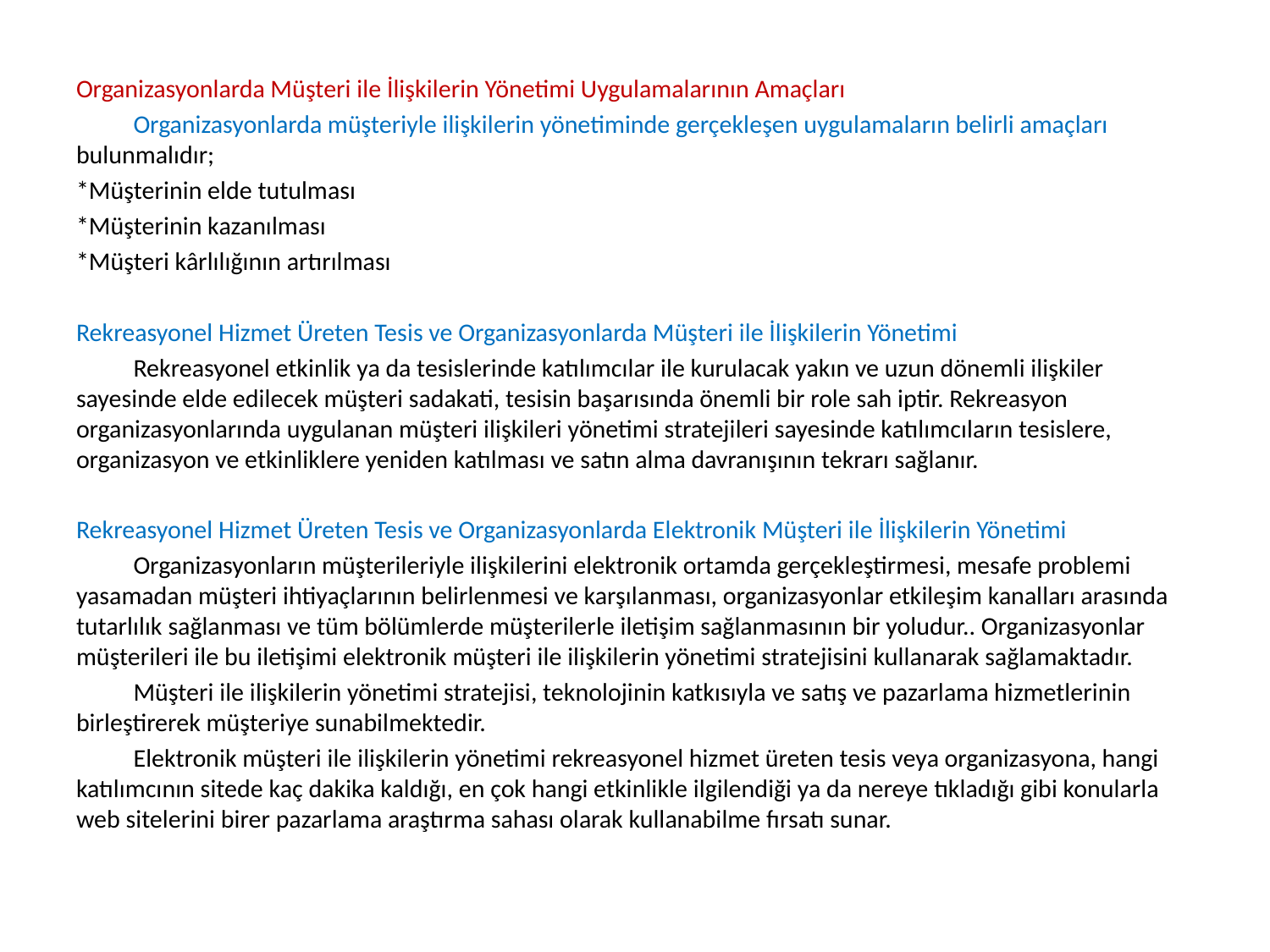

Organizasyonlarda Müşteri ile İlişkilerin Yönetimi Uygulamalarının Amaçları
	Organizasyonlarda müşteriyle ilişkilerin yönetiminde gerçekleşen uygulamaların belirli amaçları bulunmalıdır;
*Müşterinin elde tutulması
*Müşterinin kazanılması
*Müşteri kârlılığının artırılması

Rekreasyonel Hizmet Üreten Tesis ve Organizasyonlarda Müşteri ile İlişkilerin Yönetimi
	Rekreasyonel etkinlik ya da tesislerinde katılımcılar ile kurulacak yakın ve uzun dönemli ilişkiler sayesinde elde edilecek müşteri sadakati, tesisin başarısında önemli bir role sah iptir. Rekreasyon organizasyonlarında uygulanan müşteri ilişkileri yönetimi stratejileri sayesinde katılımcıların tesislere, organizasyon ve etkinliklere yeniden katılması ve satın alma davranışının tekrarı sağlanır.

Rekreasyonel Hizmet Üreten Tesis ve Organizasyonlarda Elektronik Müşteri ile İlişkilerin Yönetimi
	Organizasyonların müşterileriyle ilişkilerini elektronik ortamda gerçekleştirmesi, mesafe problemi yasamadan müşteri ihtiyaçlarının belirlenmesi ve karşılanması, organizasyonlar etkileşim kanalları arasında tutarlılık sağlanması ve tüm bölümlerde müşterilerle iletişim sağlanmasının bir yoludur.. Organizasyonlar müşterileri ile bu iletişimi elektronik müşteri ile ilişkilerin yönetimi stratejisini kullanarak sağlamaktadır.
	Müşteri ile ilişkilerin yönetimi stratejisi, teknolojinin katkısıyla ve satış ve pazarlama hizmetlerinin birleştirerek müşteriye sunabilmektedir.
	Elektronik müşteri ile ilişkilerin yönetimi rekreasyonel hizmet üreten tesis veya organizasyona, hangi katılımcının sitede kaç dakika kaldığı, en çok hangi etkinlikle ilgilendiği ya da nereye tıkladığı gibi konularla web sitelerini birer pazarlama araştırma sahası olarak kullanabilme fırsatı sunar.